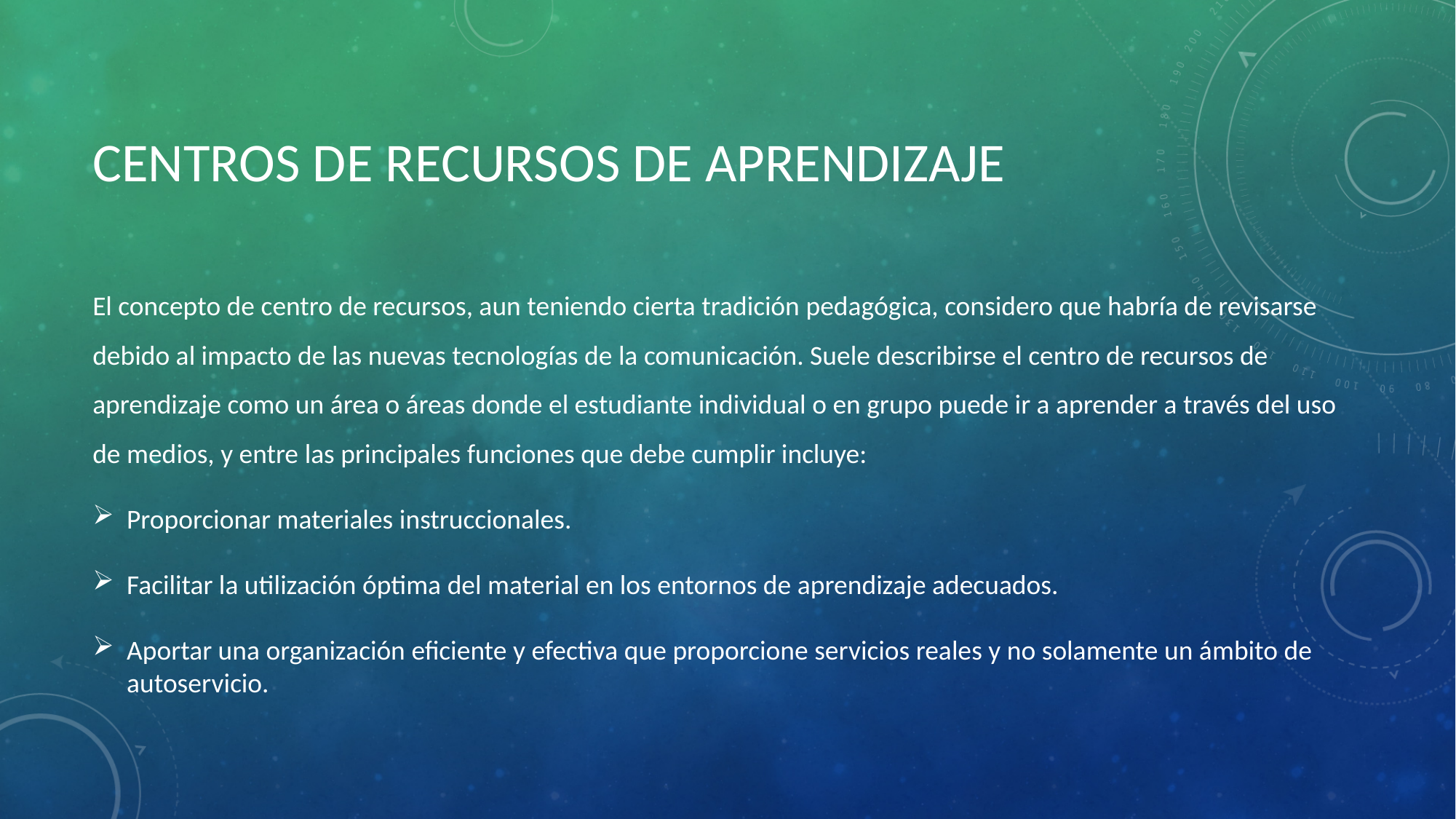

# CENTROS DE RECURSOS DE APRENDIZAJE

El concepto de centro de recursos, aun teniendo cierta tradición pedagógica, considero que habría de revisarse debido al impacto de las nuevas tecnologías de la comunicación. Suele describirse el centro de recursos de aprendizaje como un área o áreas donde el estudiante individual o en grupo puede ir a aprender a través del uso de medios, y entre las principales funciones que debe cumplir incluye:

Proporcionar materiales instruccionales.

Facilitar la utilización óptima del material en los entornos de aprendizaje adecuados.

Aportar una organización eficiente y efectiva que proporcione servicios reales y no solamente un ámbito de autoservicio.